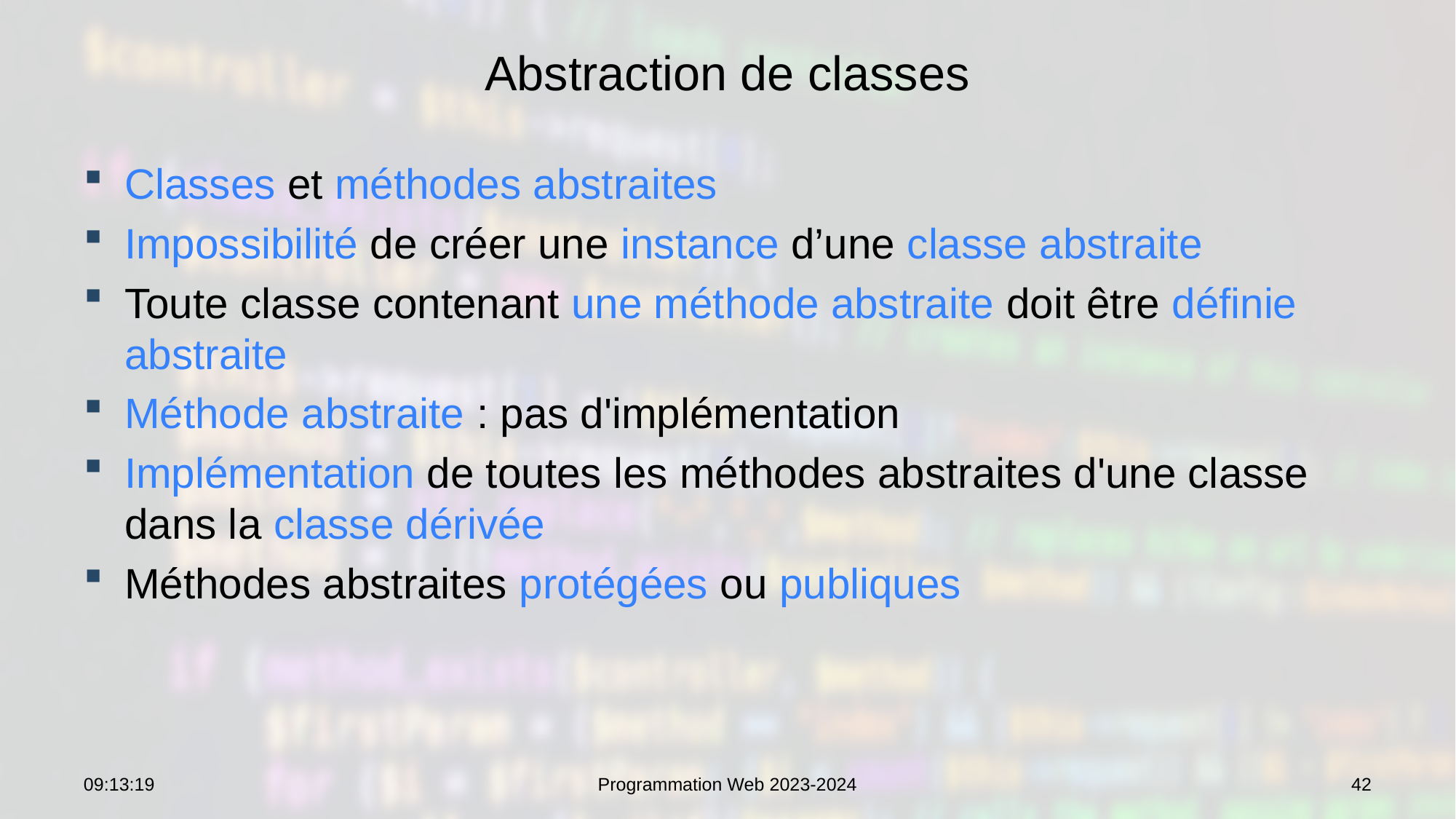

# Abstraction de classes
Classes et méthodes abstraites
Impossibilité de créer une instance d’une classe abstraite
Toute classe contenant une méthode abstraite doit être définie abstraite
Méthode abstraite : pas d'implémentation
Implémentation de toutes les méthodes abstraites d'une classe dans la classe dérivée
Méthodes abstraites protégées ou publiques
09:13:19
Programmation Web 2023-2024
42